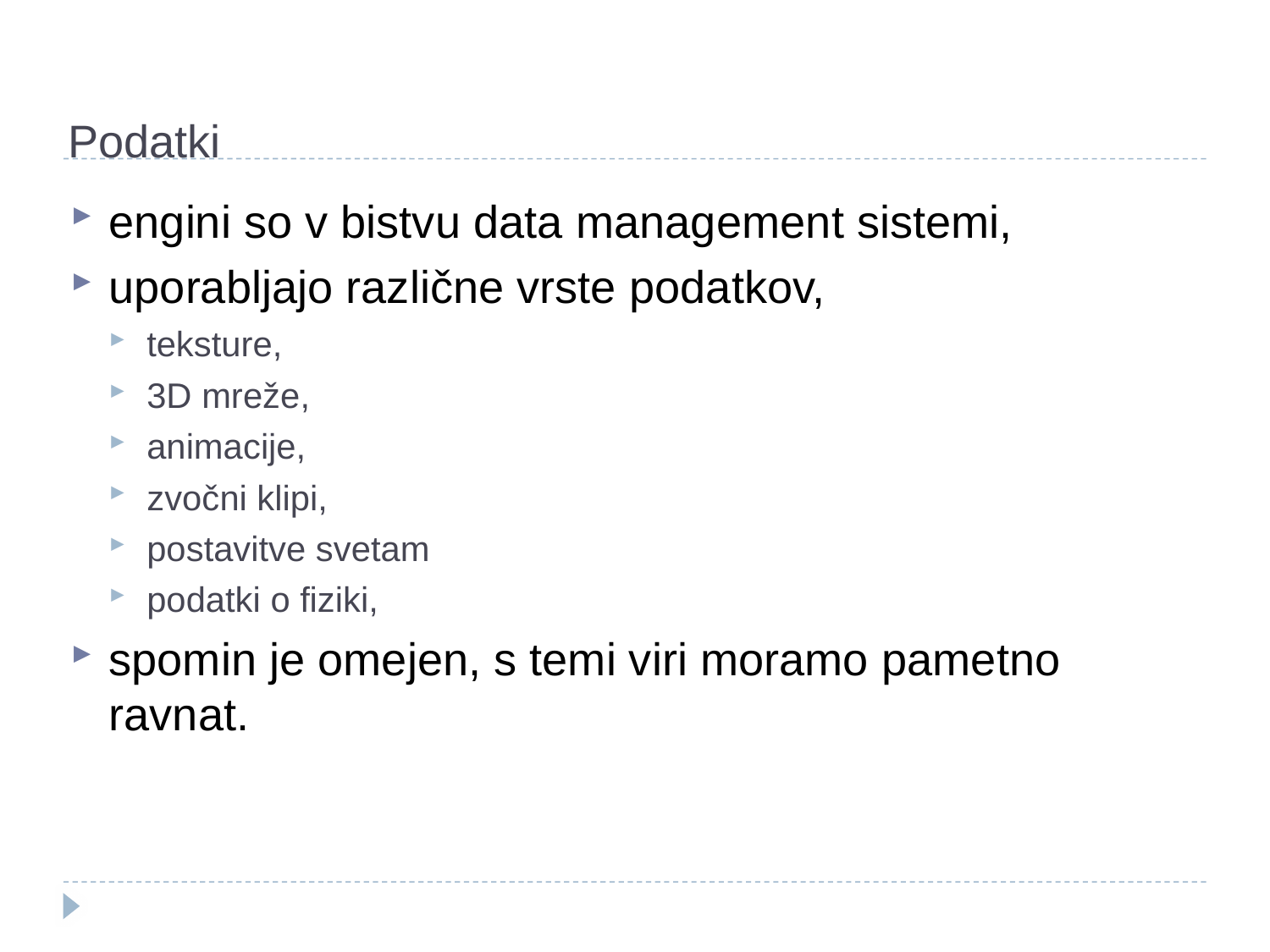

# Podatki
engini so v bistvu data management sistemi,
uporabljajo različne vrste podatkov,
teksture,
3D mreže,
animacije,
zvočni klipi,
postavitve svetam
podatki o fiziki,
spomin je omejen, s temi viri moramo pametno ravnat.